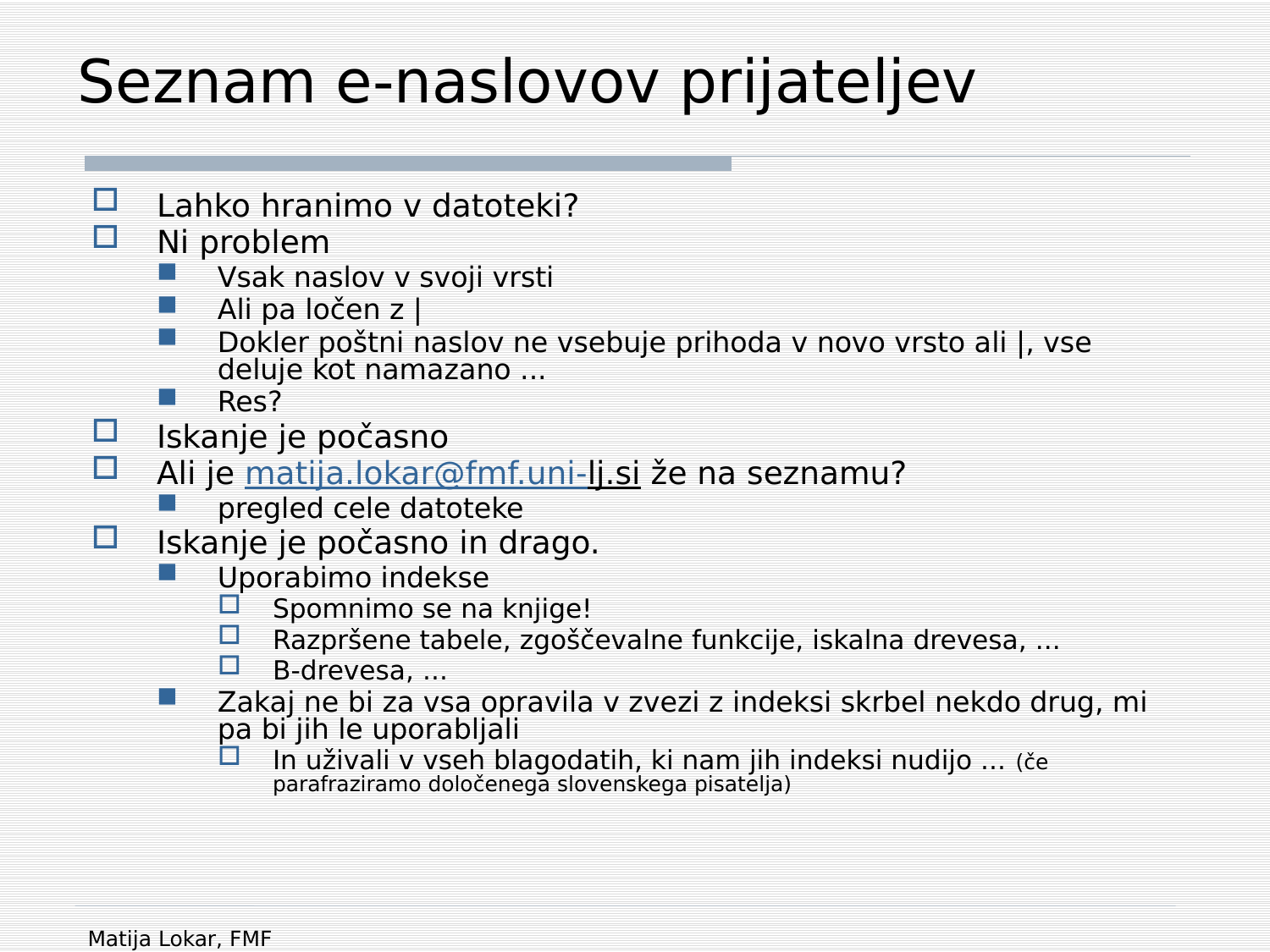

# Seznam e-naslovov prijateljev
Lahko hranimo v datoteki?
Ni problem
Vsak naslov v svoji vrsti
Ali pa ločen z |
Dokler poštni naslov ne vsebuje prihoda v novo vrsto ali |, vse deluje kot namazano ...
Res?
Iskanje je počasno
Ali je matija.lokar@fmf.uni-lj.si že na seznamu?
pregled cele datoteke
Iskanje je počasno in drago.
Uporabimo indekse
Spomnimo se na knjige!
Razpršene tabele, zgoščevalne funkcije, iskalna drevesa, ...
B-drevesa, ...
Zakaj ne bi za vsa opravila v zvezi z indeksi skrbel nekdo drug, mi pa bi jih le uporabljali
In uživali v vseh blagodatih, ki nam jih indeksi nudijo ... (če parafraziramo določenega slovenskega pisatelja)

Matija Lokar, FMF